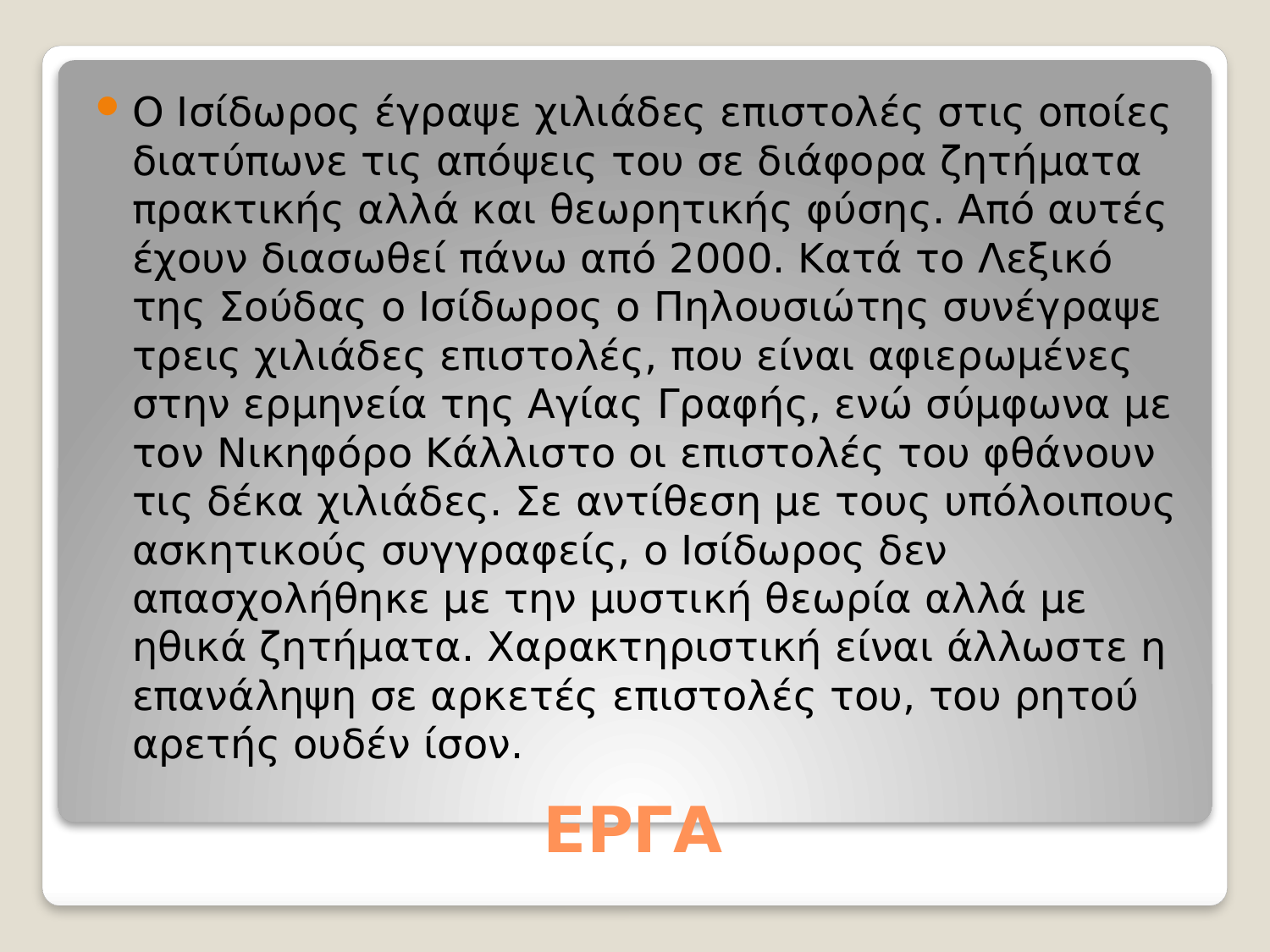

Ο Ισίδωρος έγραψε χιλιάδες επιστολές στις οποίες διατύπωνε τις απόψεις του σε διάφορα ζητήματα πρακτικής αλλά και θεωρητικής φύσης. Από αυτές έχουν διασωθεί πάνω από 2000. Κατά το Λεξικό της Σούδας ο Ισίδωρος ο Πηλουσιώτης συνέγραψε τρεις χιλιάδες επιστολές, που είναι αφιερωμένες στην ερμηνεία της Αγίας Γραφής, ενώ σύμφωνα με τον Νικηφόρο Κάλλιστο οι επιστολές του φθάνουν τις δέκα χιλιάδες. Σε αντίθεση με τους υπόλοιπους ασκητικούς συγγραφείς, ο Ισίδωρος δεν απασχολήθηκε με την μυστική θεωρία αλλά με ηθικά ζητήματα. Χαρακτηριστική είναι άλλωστε η επανάληψη σε αρκετές επιστολές του, του ρητού αρετής ουδέν ίσον.
# ΕΡΓΑ